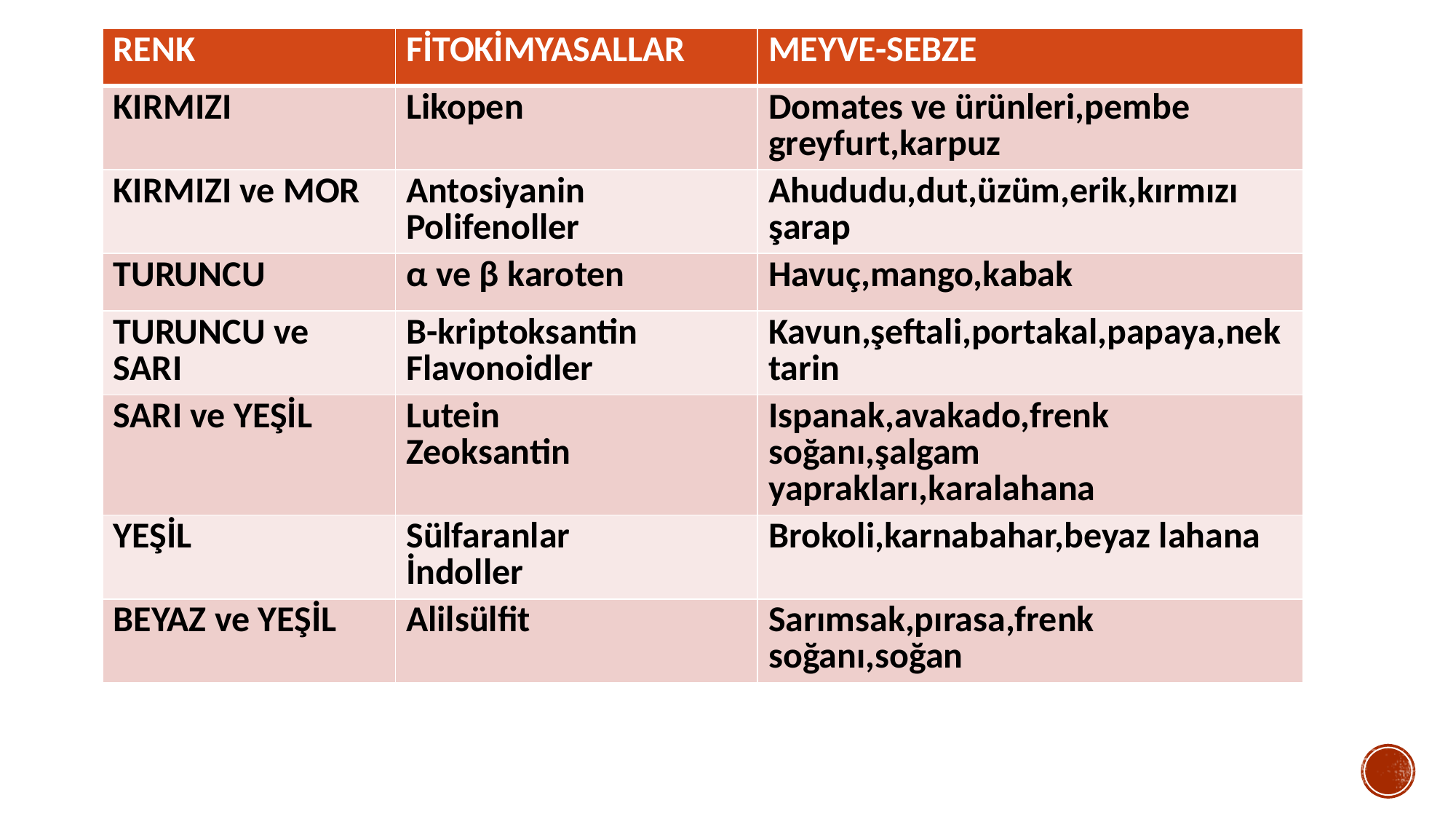

| RENK | FİTOKİMYASALLAR | MEYVE-SEBZE |
| --- | --- | --- |
| KIRMIZI | Likopen | Domates ve ürünleri,pembe greyfurt,karpuz |
| KIRMIZI ve MOR | Antosiyanin Polifenoller | Ahududu,dut,üzüm,erik,kırmızı şarap |
| TURUNCU | α ve β karoten | Havuç,mango,kabak |
| TURUNCU ve SARI | Β-kriptoksantin Flavonoidler | Kavun,şeftali,portakal,papaya,nektarin |
| SARI ve YEŞİL | Lutein Zeoksantin | Ispanak,avakado,frenk soğanı,şalgam yaprakları,karalahana |
| YEŞİL | Sülfaranlar İndoller | Brokoli,karnabahar,beyaz lahana |
| BEYAZ ve YEŞİL | Alilsülfit | Sarımsak,pırasa,frenk soğanı,soğan |